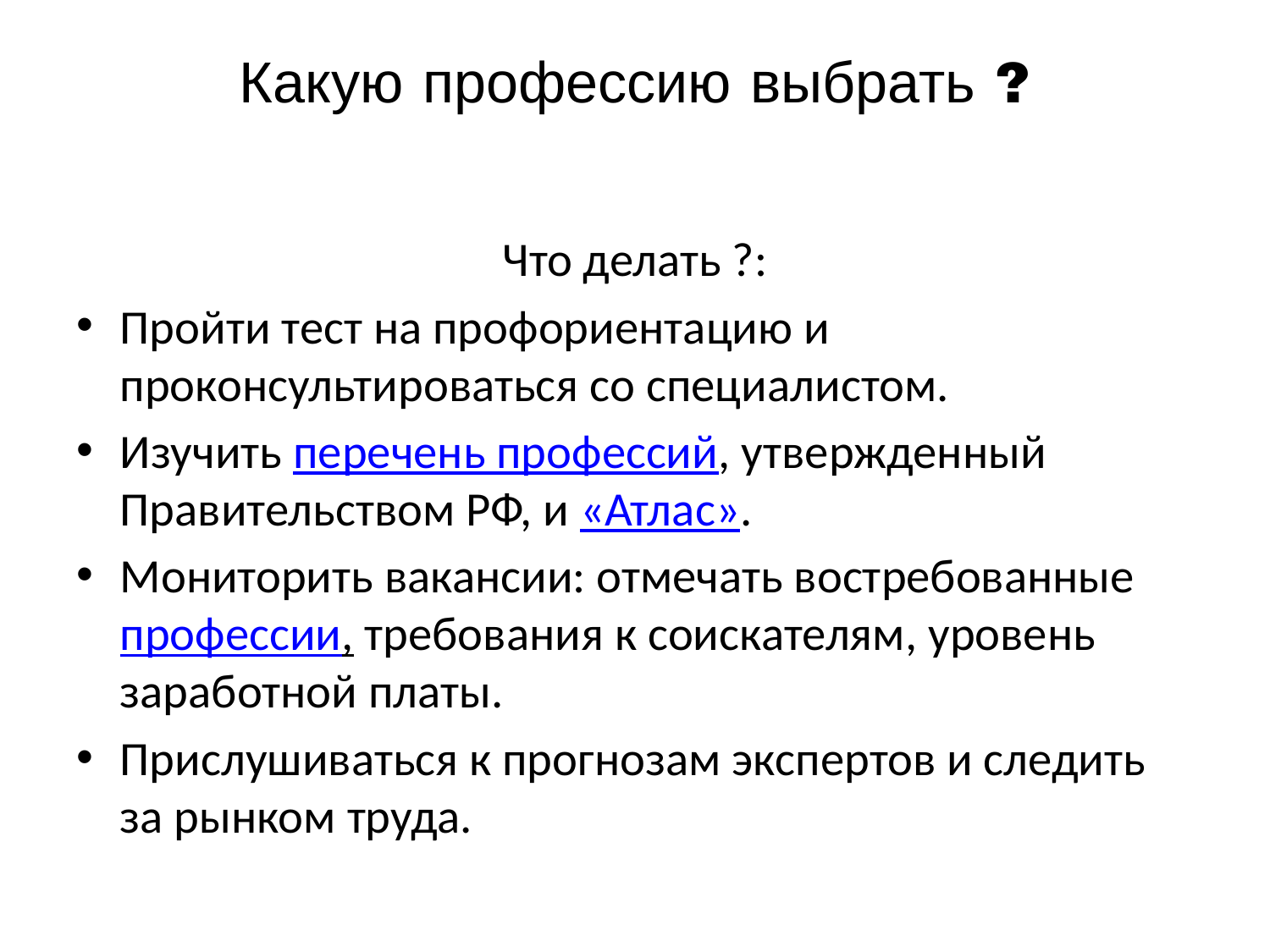

# Какую профессию выбрать ?
Что делать ?:
Пройти тест на профориентацию и проконсультироваться со специалистом.
Изучить перечень профессий, утвержденный Правительством РФ, и «Атлас».
Мониторить вакансии: отмечать востребованные профессии, требования к соискателям, уровень заработной платы.
Прислушиваться к прогнозам экспертов и следить за рынком труда.